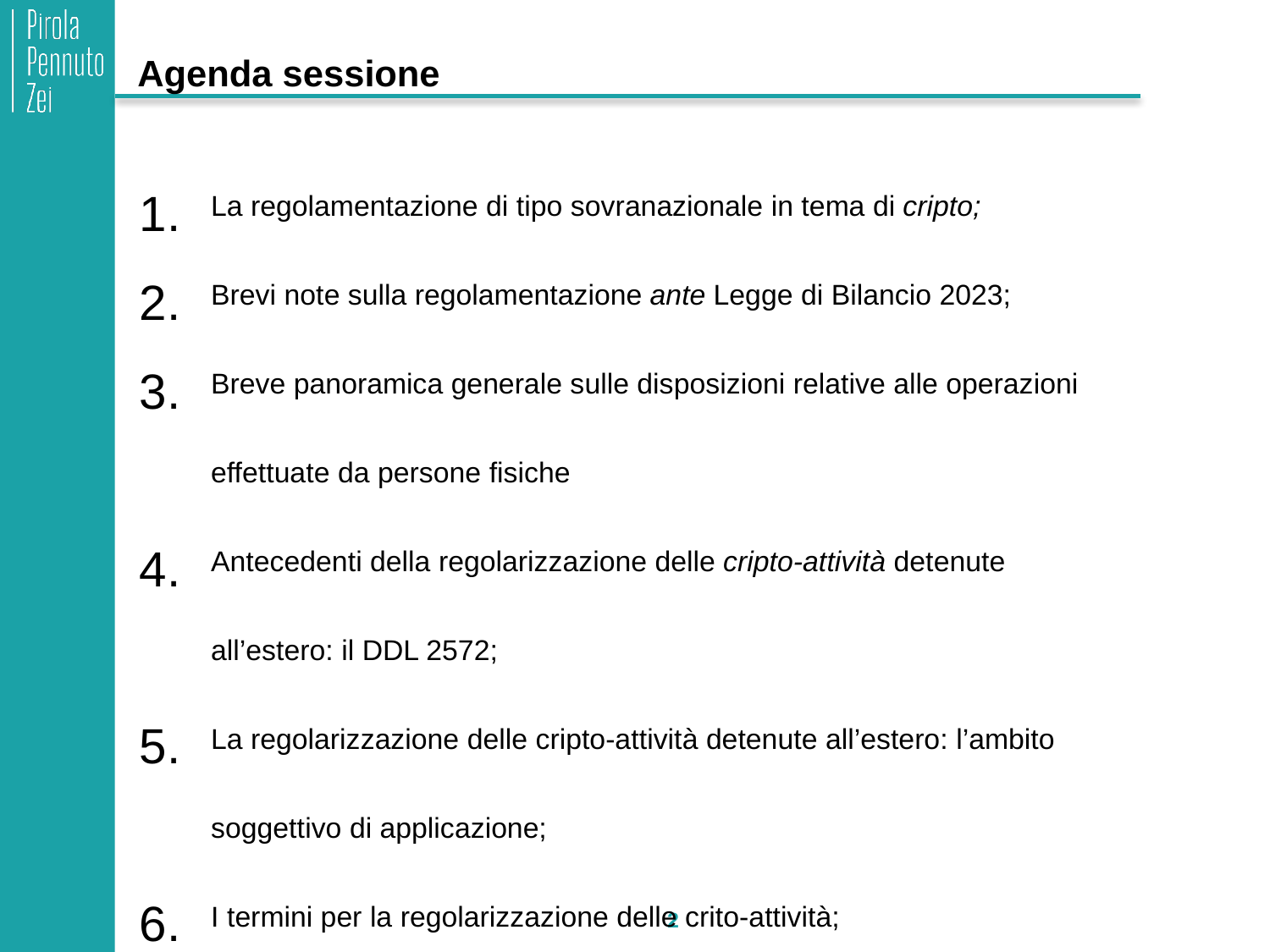

Agenda sessione
La regolamentazione di tipo sovranazionale in tema di cripto;
Brevi note sulla regolamentazione ante Legge di Bilancio 2023;
Breve panoramica generale sulle disposizioni relative alle operazioni effettuate da persone fisiche
Antecedenti della regolarizzazione delle cripto-attività detenute all’estero: il DDL 2572;
La regolarizzazione delle cripto-attività detenute all’estero: l’ambito soggettivo di applicazione;
I termini per la regolarizzazione delle crito-attività;
L’affrancamento di azioni e quote OICR: una panoramica generale;
L’affrancamento di azioni e quote OICR: note operative;
2